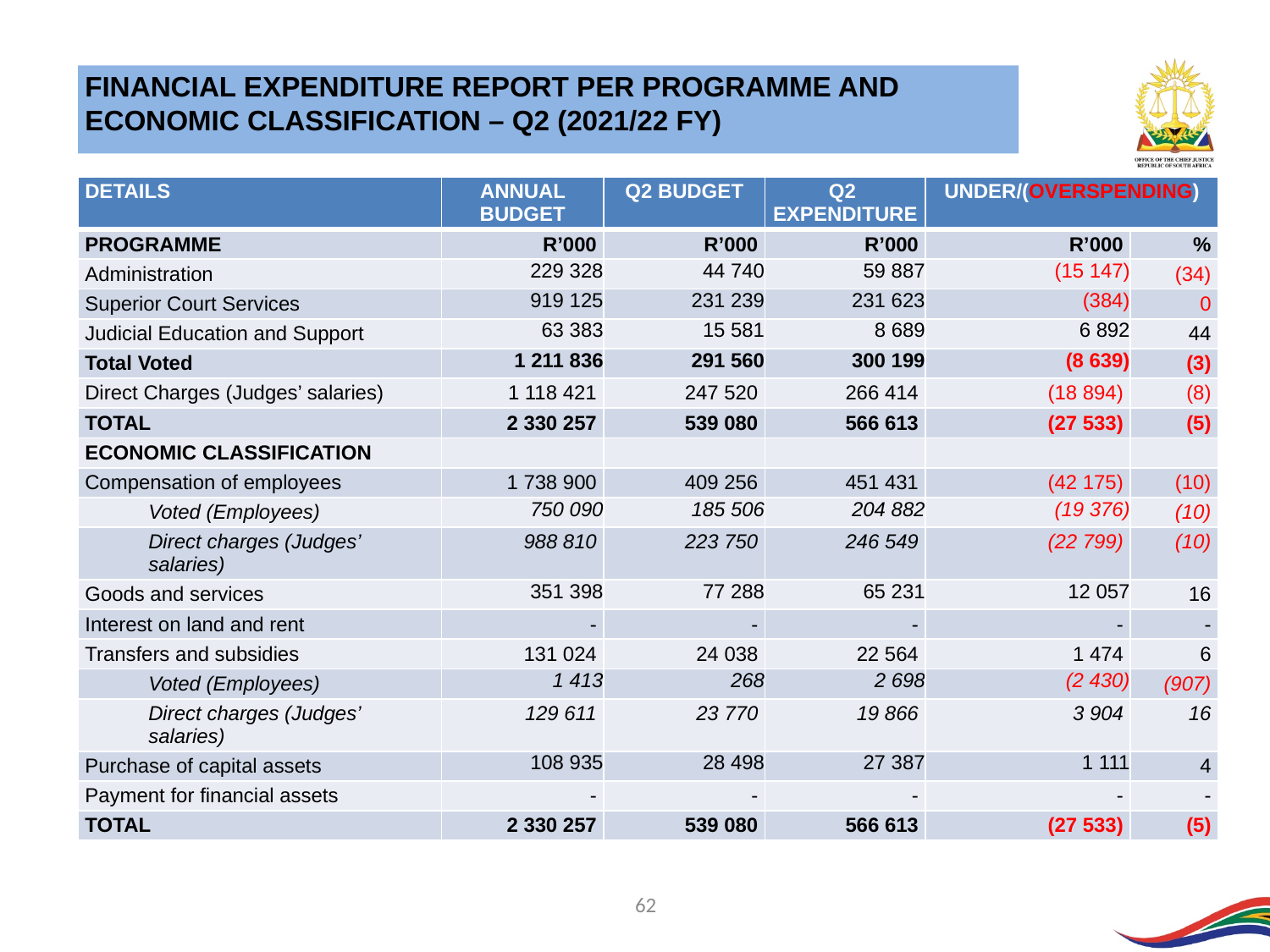

FINANCIAL EXPENDITURE REPORT PER PROGRAMME AND ECONOMIC CLASSIFICATION – Q2 (2021/22 FY)
| DETAILS | ANNUAL BUDGET | Q2 BUDGET | Q2 EXPENDITURE | UNDER/(OVERSPENDING) |  |
| --- | --- | --- | --- | --- | --- |
| PROGRAMME | R’000 | R’000 | R’000 | R’000 | % |
| Administration | 229 328 | 44 740 | 59 887 | (15 147) | (34) |
| Superior Court Services | 919 125 | 231 239 | 231 623 | (384) | 0 |
| Judicial Education and Support | 63 383 | 15 581 | 8 689 | 6 892 | 44 |
| Total Voted | 1 211 836 | 291 560 | 300 199 | (8 639) | (3) |
| Direct Charges (Judges’ salaries) | 1 118 421 | 247 520 | 266 414 | (18 894) | (8) |
| TOTAL | 2 330 257 | 539 080 | 566 613 | (27 533) | (5) |
| ECONOMIC CLASSIFICATION |  |  |  |  |  |
| Compensation of employees | 1 738 900 | 409 256 | 451 431 | (42 175) | (10) |
| Voted (Employees) | 750 090 | 185 506 | 204 882 | (19 376) | (10) |
| Direct charges (Judges’ salaries) | 988 810 | 223 750 | 246 549 | (22 799) | (10) |
| Goods and services | 351 398 | 77 288 | 65 231 | 12 057 | 16 |
| Interest on land and rent | - | - | - | - | - |
| Transfers and subsidies | 131 024 | 24 038 | 22 564 | 1 474 | 6 |
| Voted (Employees) | 1 413 | 268 | 2 698 | (2 430) | (907) |
| Direct charges (Judges’ salaries) | 129 611 | 23 770 | 19 866 | 3 904 | 16 |
| Purchase of capital assets | 108 935 | 28 498 | 27 387 | 1 111 | 4 |
| Payment for financial assets | - | - | - | - | - |
| TOTAL | 2 330 257 | 539 080 | 566 613 | (27 533) | (5) |

62